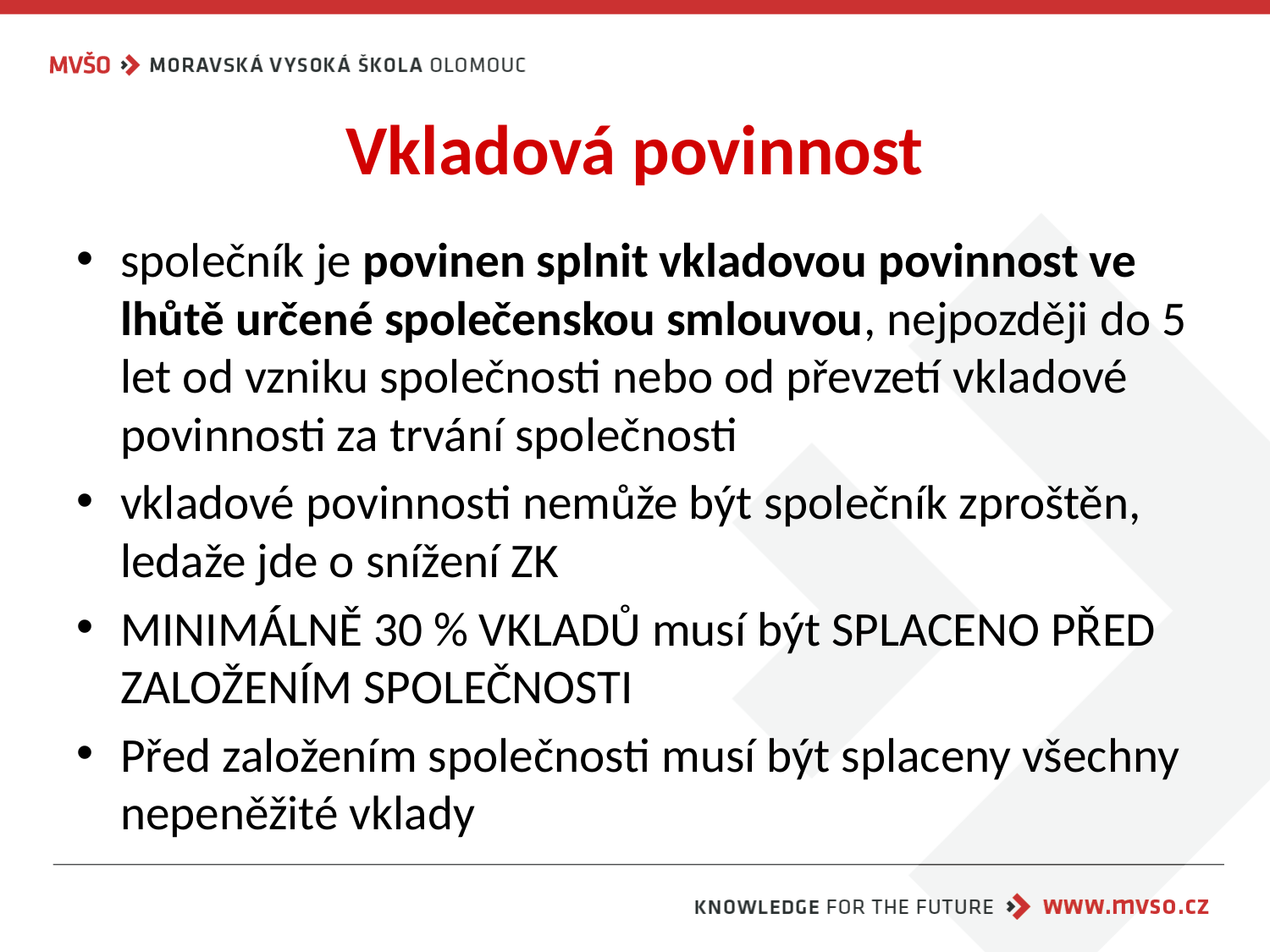

# Vkladová povinnost
společník je povinen splnit vkladovou povinnost ve lhůtě určené společenskou smlouvou, nejpozději do 5 let od vzniku společnosti nebo od převzetí vkladové povinnosti za trvání společnosti
vkladové povinnosti nemůže být společník zproštěn, ledaže jde o snížení ZK
MINIMÁLNĚ 30 % VKLADŮ musí být SPLACENO PŘED ZALOŽENÍM SPOLEČNOSTI
Před založením společnosti musí být splaceny všechny nepeněžité vklady